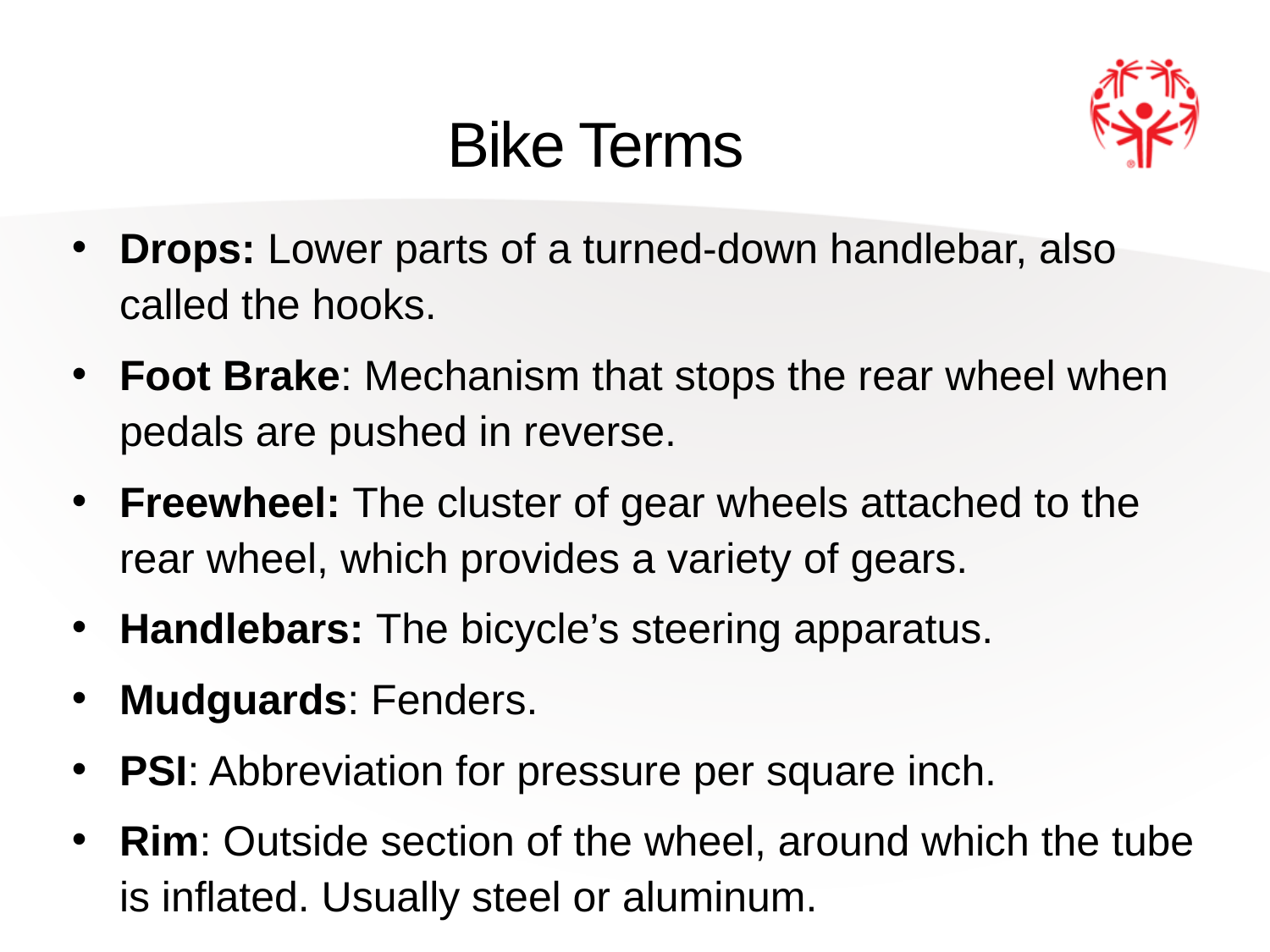

# Bike Terms
Drops: Lower parts of a turned-down handlebar, also called the hooks.
Foot Brake: Mechanism that stops the rear wheel when pedals are pushed in reverse.
Freewheel: The cluster of gear wheels attached to the rear wheel, which provides a variety of gears.
Handlebars: The bicycle’s steering apparatus.
Mudguards: Fenders.
PSI: Abbreviation for pressure per square inch.
Rim: Outside section of the wheel, around which the tube is inflated. Usually steel or aluminum.